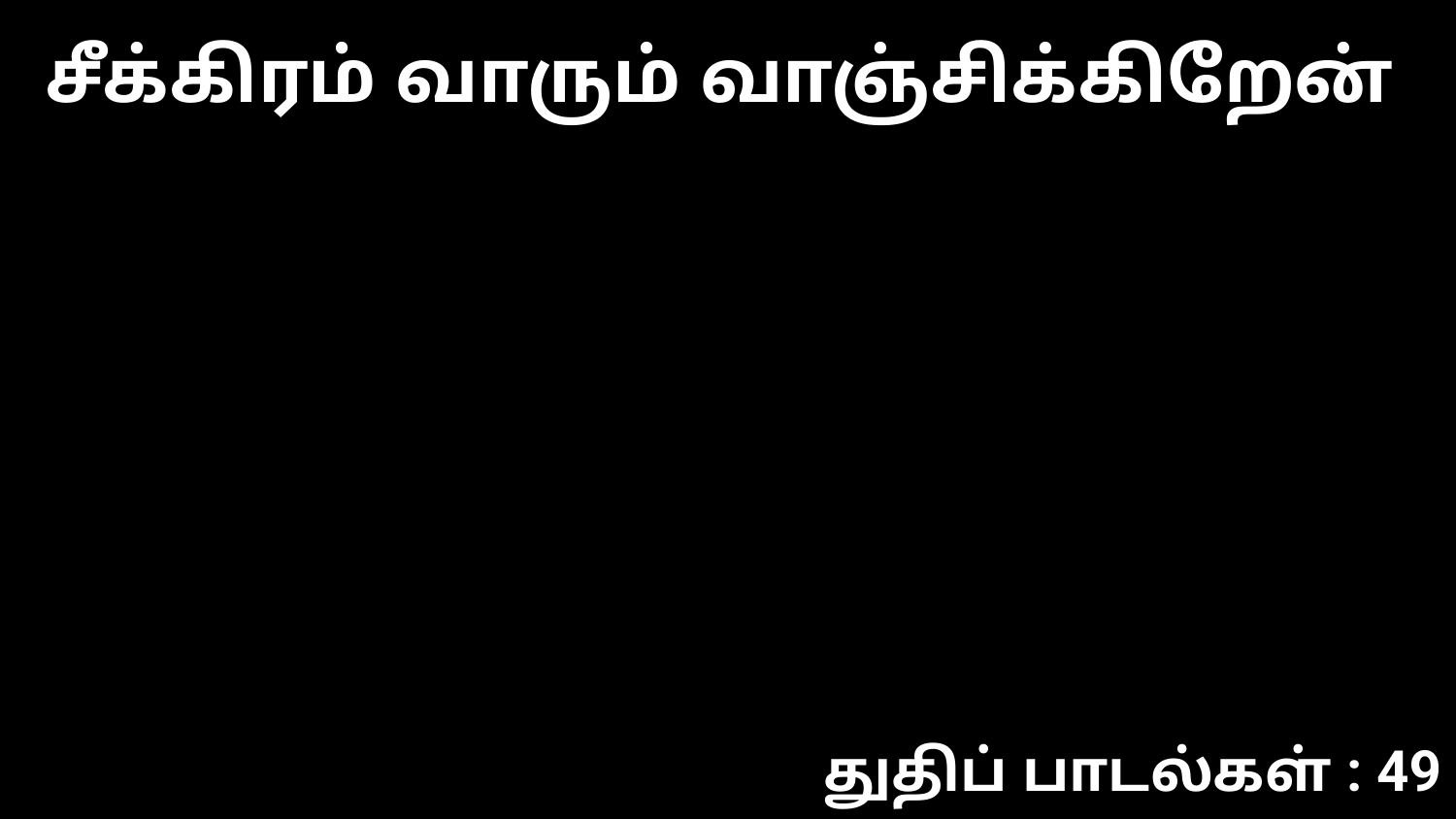

சீக்கிரம் வாரும் வாஞ்சிக்கிறேன்
துதிப் பாடல்கள் : 49